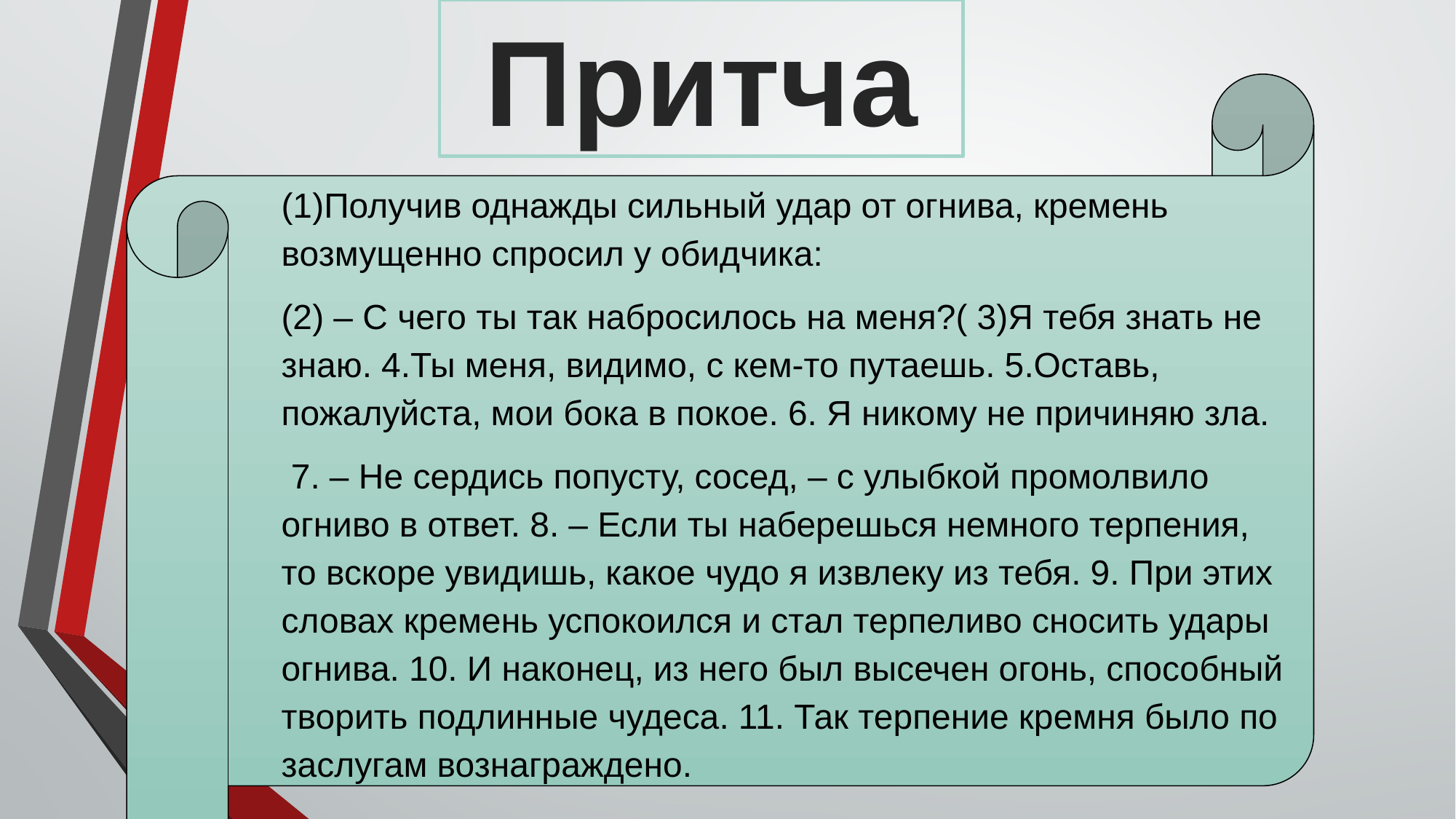

Притча

(1)Получив однажды сильный удар от огнива, кремень возмущенно спросил у обидчика:
(2) – С чего ты так набросилось на меня?( 3)Я тебя знать не знаю. 4.Ты меня, видимо, с кем-то путаешь. 5.Оставь, пожалуйста, мои бока в покое. 6. Я никому не причиняю зла.
 7. – Не сердись попусту, сосед, – с улыбкой промолвило огниво в ответ. 8. – Если ты наберешься немного терпения, то вскоре увидишь, какое чудо я извлеку из тебя. 9. При этих словах кремень успокоился и стал терпеливо сносить удары огнива. 10. И наконец, из него был высечен огонь, способный творить подлинные чудеса. 11. Так терпение кремня было по заслугам вознаграждено.